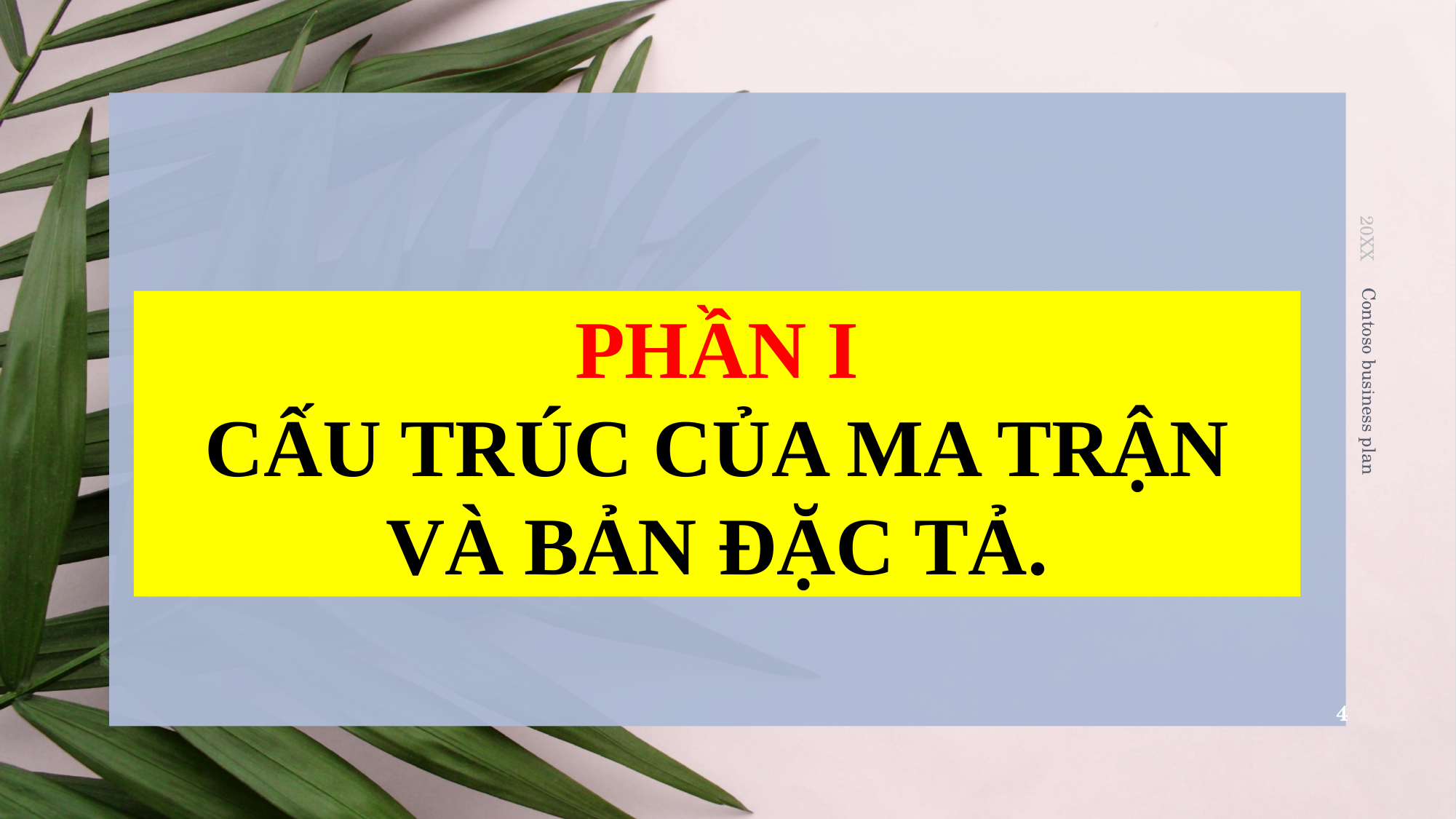

20XX
PHẦN I
CẤU TRÚC CỦA MA TRẬN VÀ BẢN ĐẶC TẢ.
Contoso business plan
4